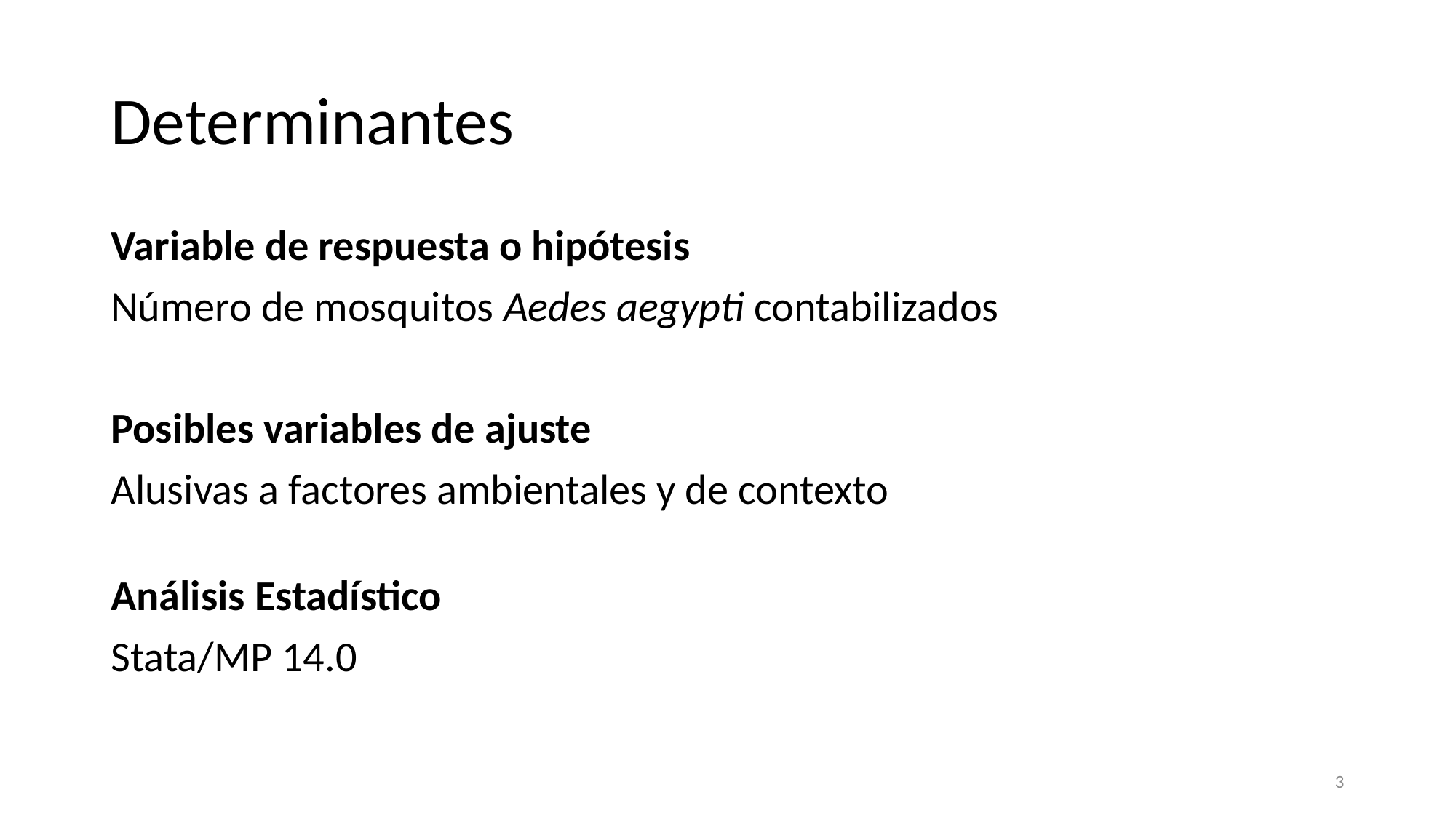

# Determinantes
Variable de respuesta o hipótesis
Número de mosquitos Aedes aegypti contabilizados

Posibles variables de ajuste
Alusivas a factores ambientales y de contexto
Análisis Estadístico
Stata/MP 14.0
3